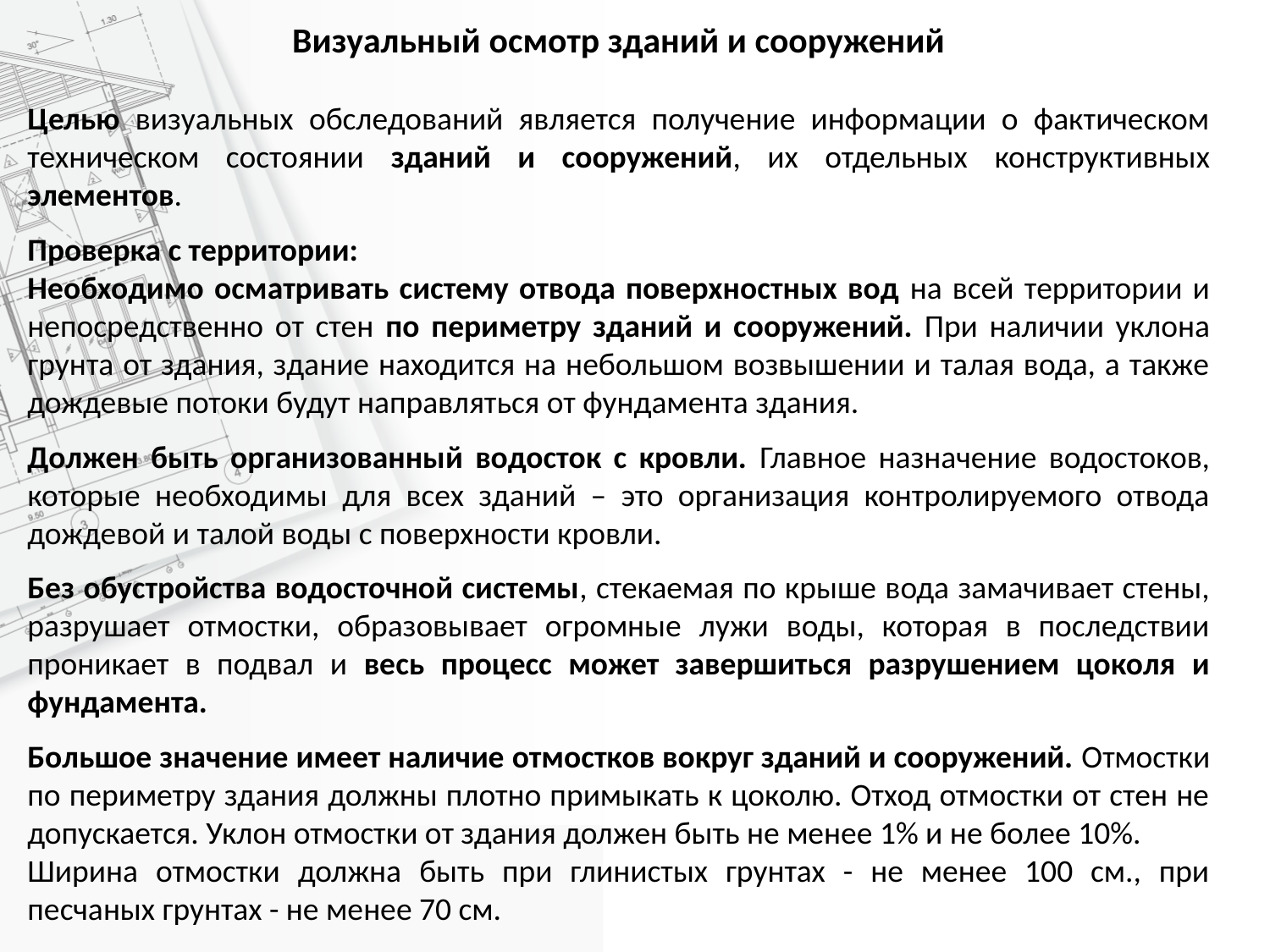

Визуальный осмотр зданий и сооружений

Целью визуальных обследований является получение информации о фактическом техническом состоянии зданий и сооружений, их отдельных конструктивных элементов.

Проверка с территории:
Необходимо осматривать систему отвода поверхностных вод на всей территории и непосредственно от стен по периметру зданий и сооружений. При наличии уклона грунта от здания, здание находится на небольшом возвышении и талая вода, а также дождевые потоки будут направляться от фундамента здания.

Должен быть организованный водосток с кровли. Главное назначение водостоков, которые необходимы для всех зданий – это организация контролируемого отвода дождевой и талой воды с поверхности кровли.

Без обустройства водосточной системы, стекаемая по крыше вода замачивает стены, разрушает отмостки, образовывает огромные лужи воды, которая в последствии проникает в подвал и весь процесс может завершиться разрушением цоколя и фундамента.

Большое значение имеет наличие отмостков вокруг зданий и сооружений. Отмостки по периметру здания должны плотно примыкать к цоколю. Отход отмостки от стен не допускается. Уклон отмостки от здания должен быть не менее 1% и не более 10%.
Ширина отмостки должна быть при глинистых грунтах - не менее 100 см., при песчаных грунтах - не менее 70 см.